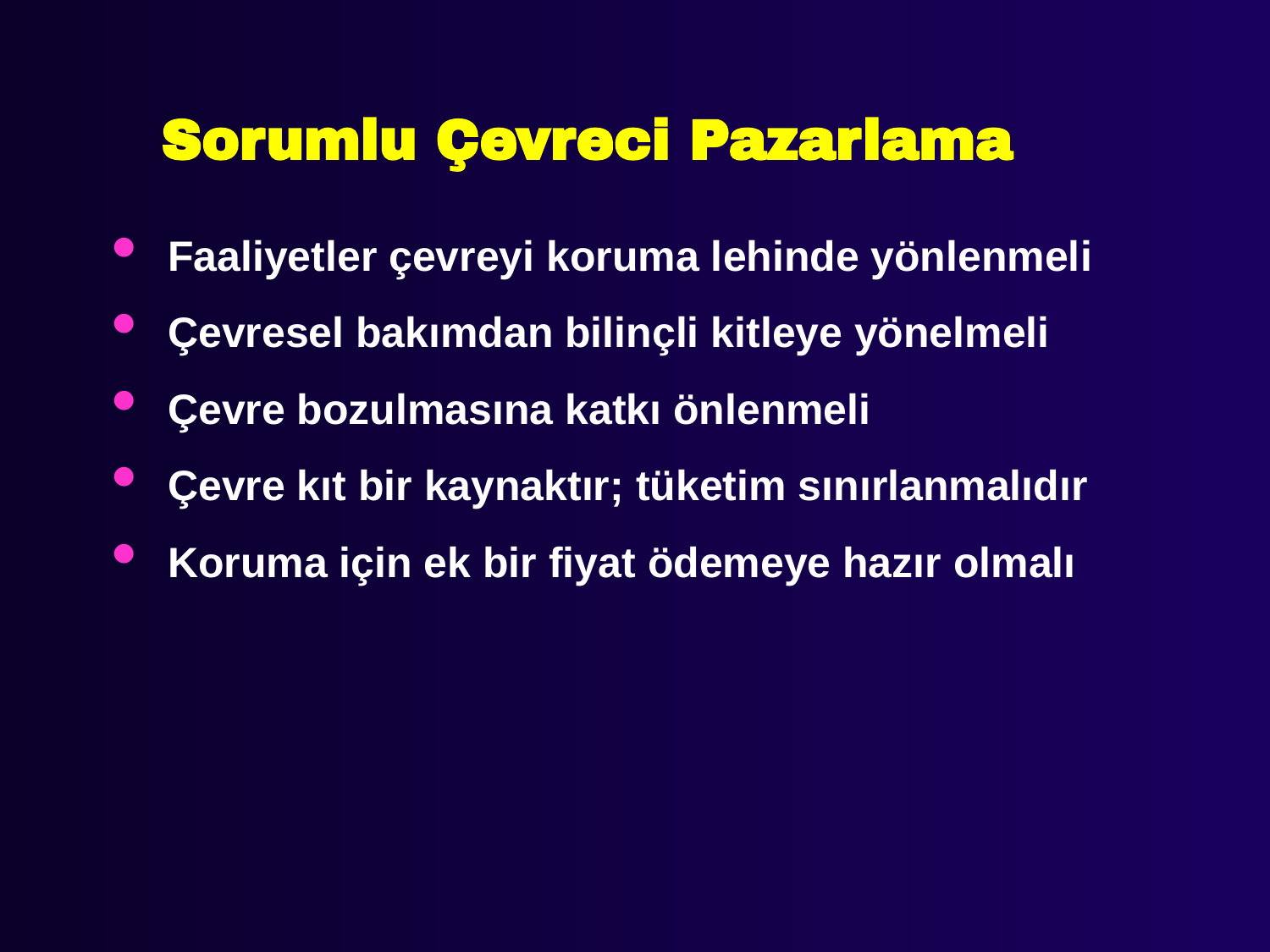

Sorumlu Çevreci Pazarlama

Faaliyetler çevreyi koruma lehinde yönlenmeli
Çevresel bakımdan bilinçli kitleye yönelmeli
Çevre bozulmasına katkı önlenmeli
Çevre kıt bir kaynaktır; tüketim sınırlanmalıdır
Koruma için ek bir fiyat ödemeye hazır olmalı